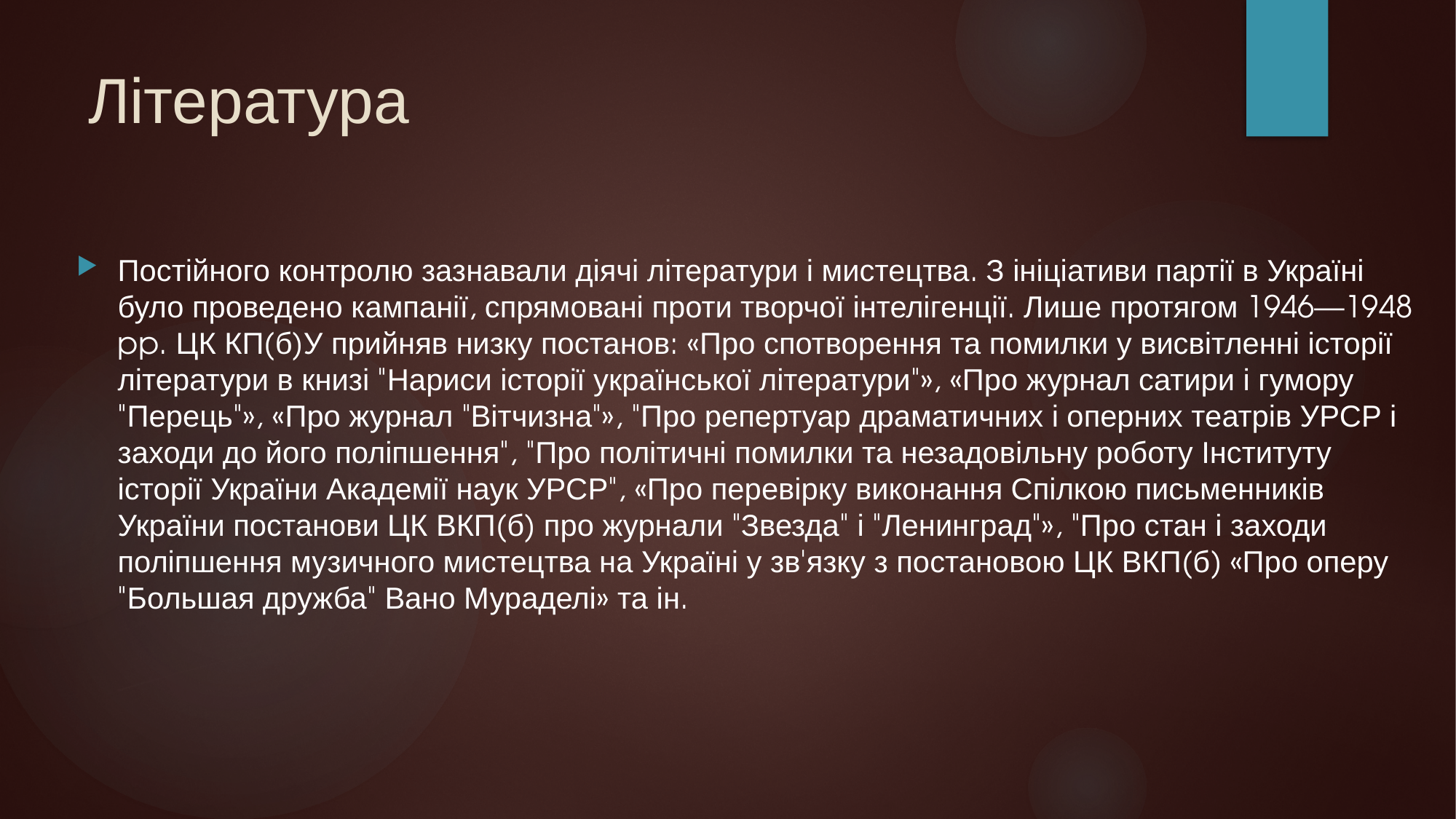

# Література
Постійного контролю зазнавали діячі літератури і мистецтва. З ініціативи партії в Україні було проведено кампанії, спрямовані проти творчої інтелігенції. Лише протягом 1946—1948 pp. ЦК КП(б)У прийняв низку постанов: «Про спотворення та помилки у висвітленні історії літератури в книзі "Нариси історії української літератури"», «Про журнал сатири і гумору "Перець"», «Про журнал "Вітчизна"», "Про репертуар драматичних і оперних театрів УРСР і заходи до його поліпшення", "Про політичні помилки та незадовільну роботу Інституту історії України Академії наук УРСР", «Про перевірку виконання Спілкою письменників України постанови ЦК ВКП(б) про журнали "Звезда" і "Ленинград"», "Про стан і заходи поліпшення музичного мистецтва на Україні у зв'язку з постановою ЦК ВКП(б) «Про оперу "Большая дружба" Вано Мураделі» та ін.